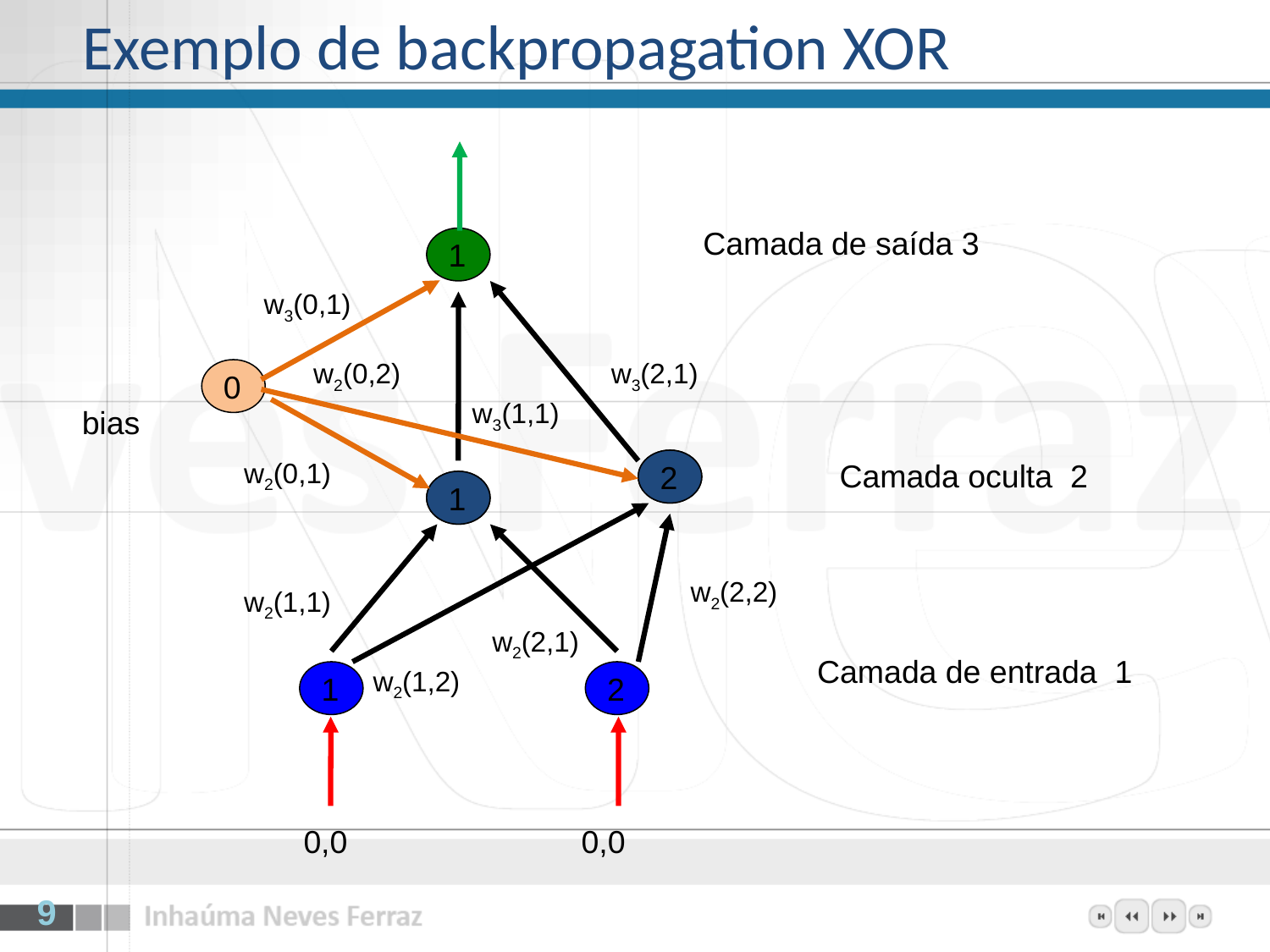

# Exemplo de backpropagation XOR

Camada de saída 3
1
w3(0,1)

w2(0,2)
w3(2,1)
0

w3(1,1)
bias

w2(0,1)

2
Camada oculta  2

1

w2(2,2)
w2(1,1)
w2(2,1)
Camada de entrada  1
w2(1,2)
1
2

0,0
0,0
9